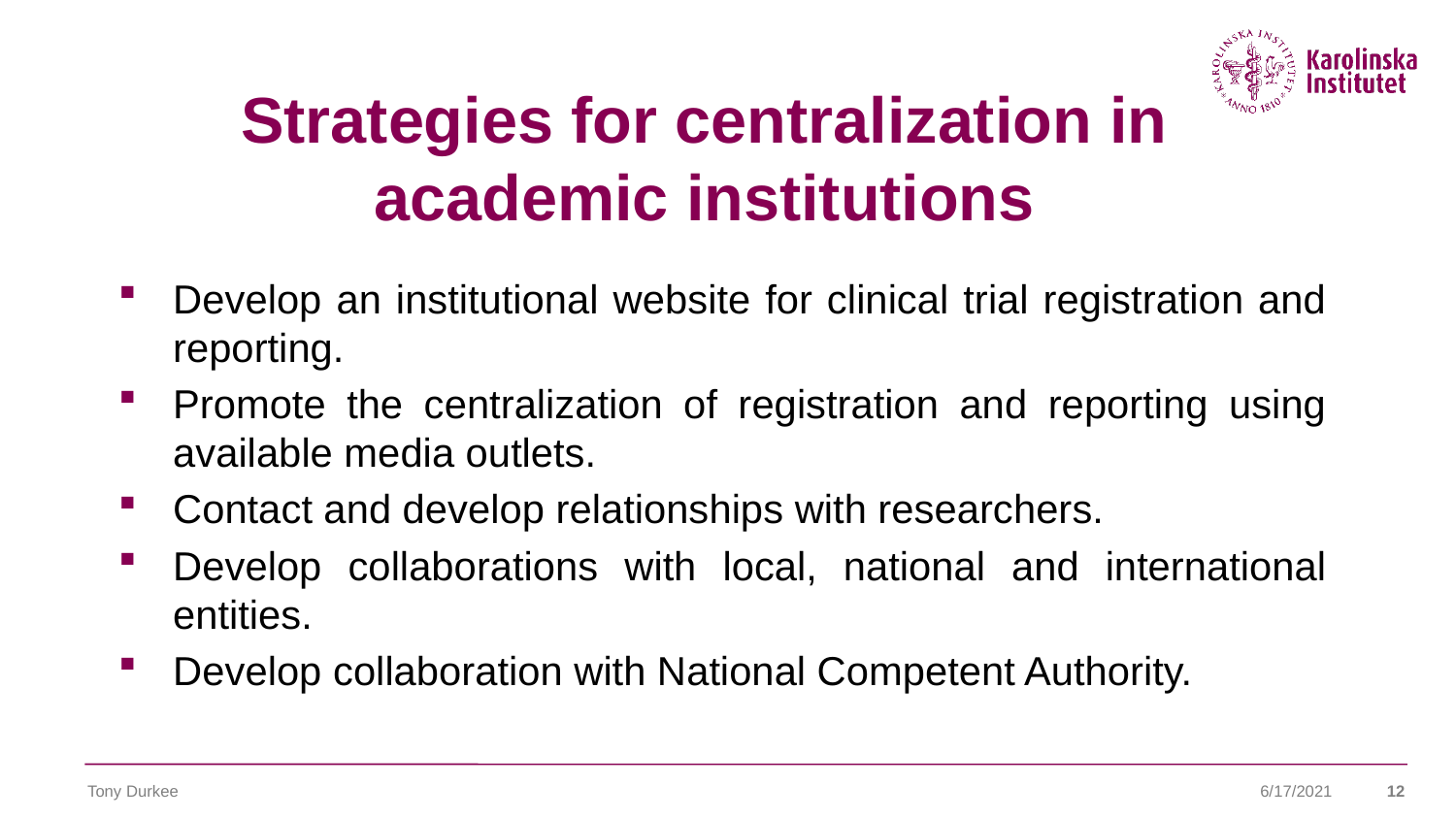

# Strategies for centralization in academic institutions
Develop an institutional website for clinical trial registration and reporting.
Promote the centralization of registration and reporting using available media outlets.
Contact and develop relationships with researchers.
Develop collaborations with local, national and international entities.
Develop collaboration with National Competent Authority.
Tony Durkee
6/17/2021
12